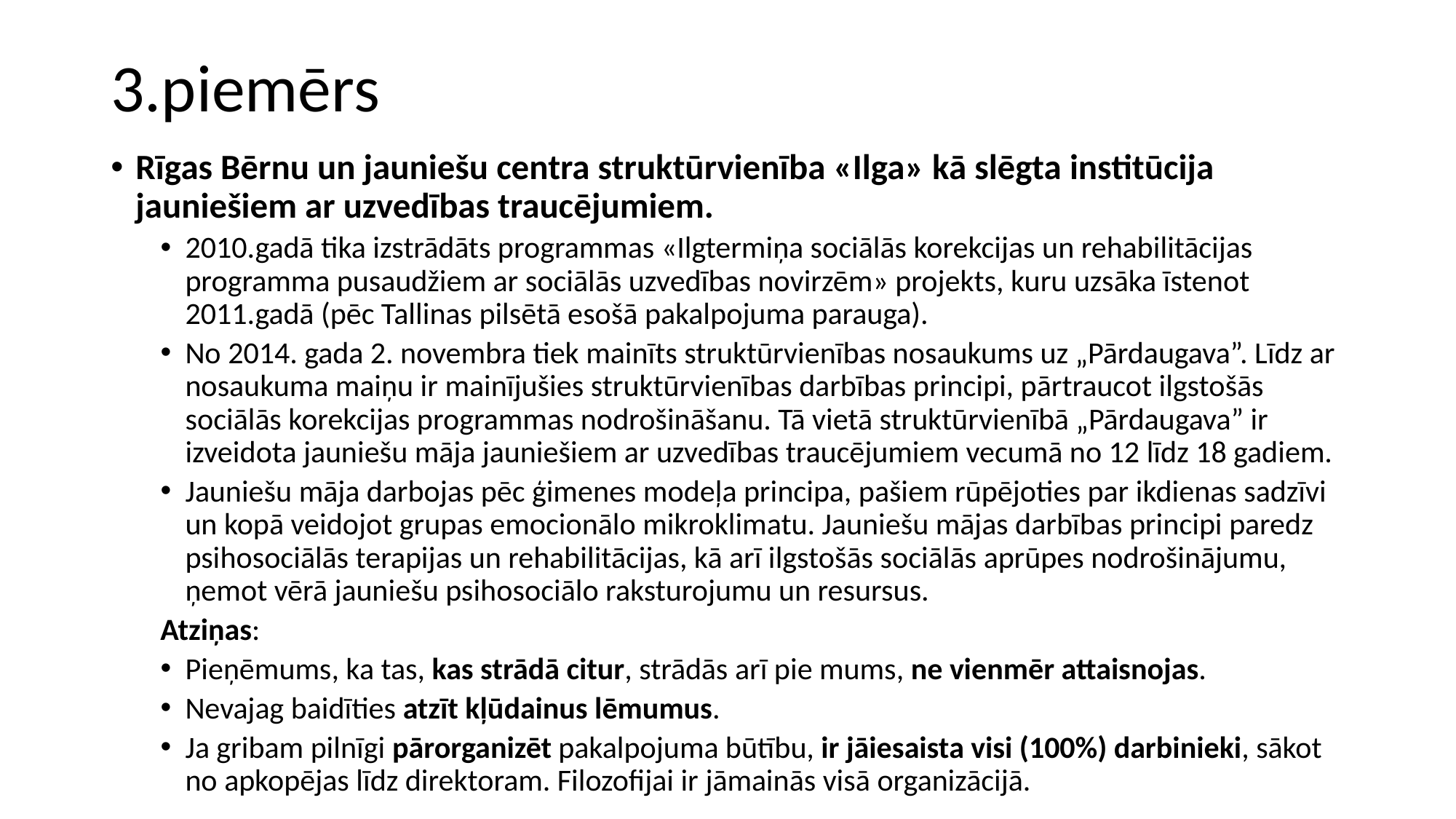

# 3.piemērs
Rīgas Bērnu un jauniešu centra struktūrvienība «Ilga» kā slēgta institūcija jauniešiem ar uzvedības traucējumiem.
2010.gadā tika izstrādāts programmas «Ilgtermiņa sociālās korekcijas un rehabilitācijas programma pusaudžiem ar sociālās uzvedības novirzēm» projekts, kuru uzsāka īstenot 2011.gadā (pēc Tallinas pilsētā esošā pakalpojuma parauga).
No 2014. gada 2. novembra tiek mainīts struktūrvienības nosaukums uz „Pārdaugava”. Līdz ar nosaukuma maiņu ir mainījušies struktūrvienības darbības principi, pārtraucot ilgstošās sociālās korekcijas programmas nodrošināšanu. Tā vietā struktūrvienībā „Pārdaugava” ir izveidota jauniešu māja jauniešiem ar uzvedības traucējumiem vecumā no 12 līdz 18 gadiem.
Jauniešu māja darbojas pēc ģimenes modeļa principa, pašiem rūpējoties par ikdienas sadzīvi un kopā veidojot grupas emocionālo mikroklimatu. Jauniešu mājas darbības principi paredz psihosociālās terapijas un rehabilitācijas, kā arī ilgstošās sociālās aprūpes nodrošinājumu, ņemot vērā jauniešu psihosociālo raksturojumu un resursus.
Atziņas:
Pieņēmums, ka tas, kas strādā citur, strādās arī pie mums, ne vienmēr attaisnojas.
Nevajag baidīties atzīt kļūdainus lēmumus.
Ja gribam pilnīgi pārorganizēt pakalpojuma būtību, ir jāiesaista visi (100%) darbinieki, sākot no apkopējas līdz direktoram. Filozofijai ir jāmainās visā organizācijā.